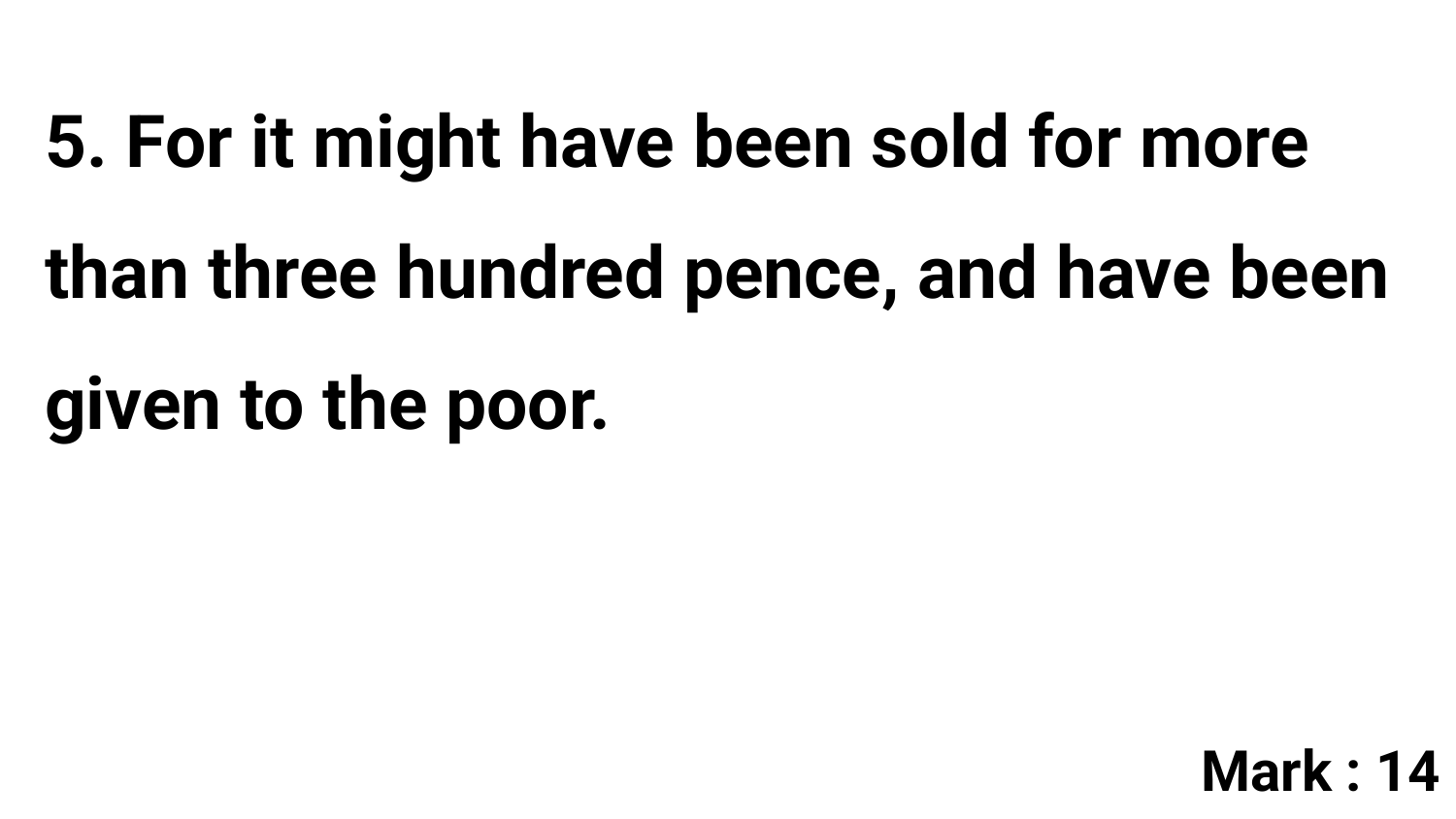

5. For it might have been sold for more than three hundred pence, and have been given to the poor.
Mark : 14